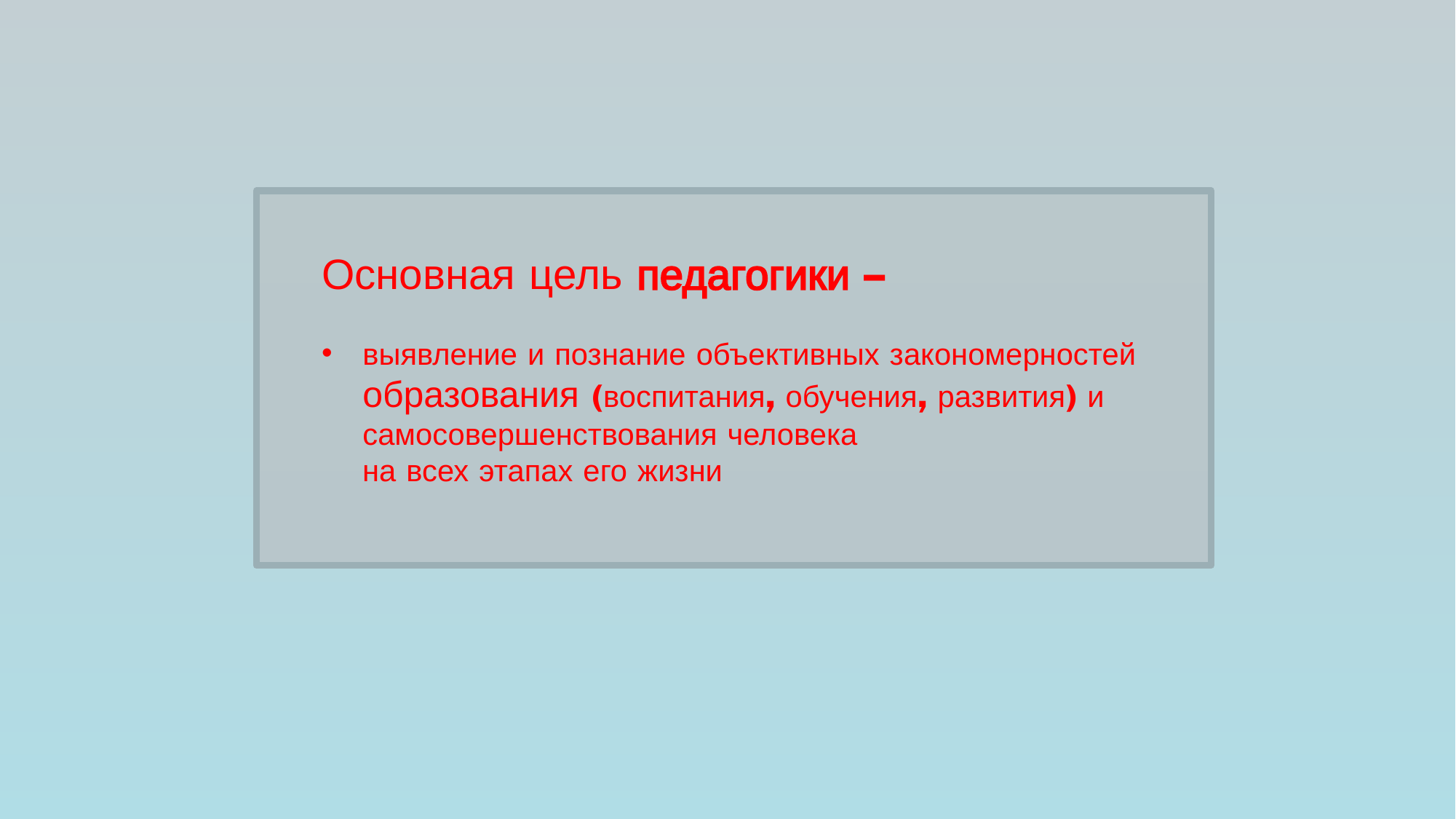

Основная цель педагогики –

выявление и познание объективных закономерностей образования (воспитания, обучения, развития) и самосовершенствования человека
    на всех этапах его жизни